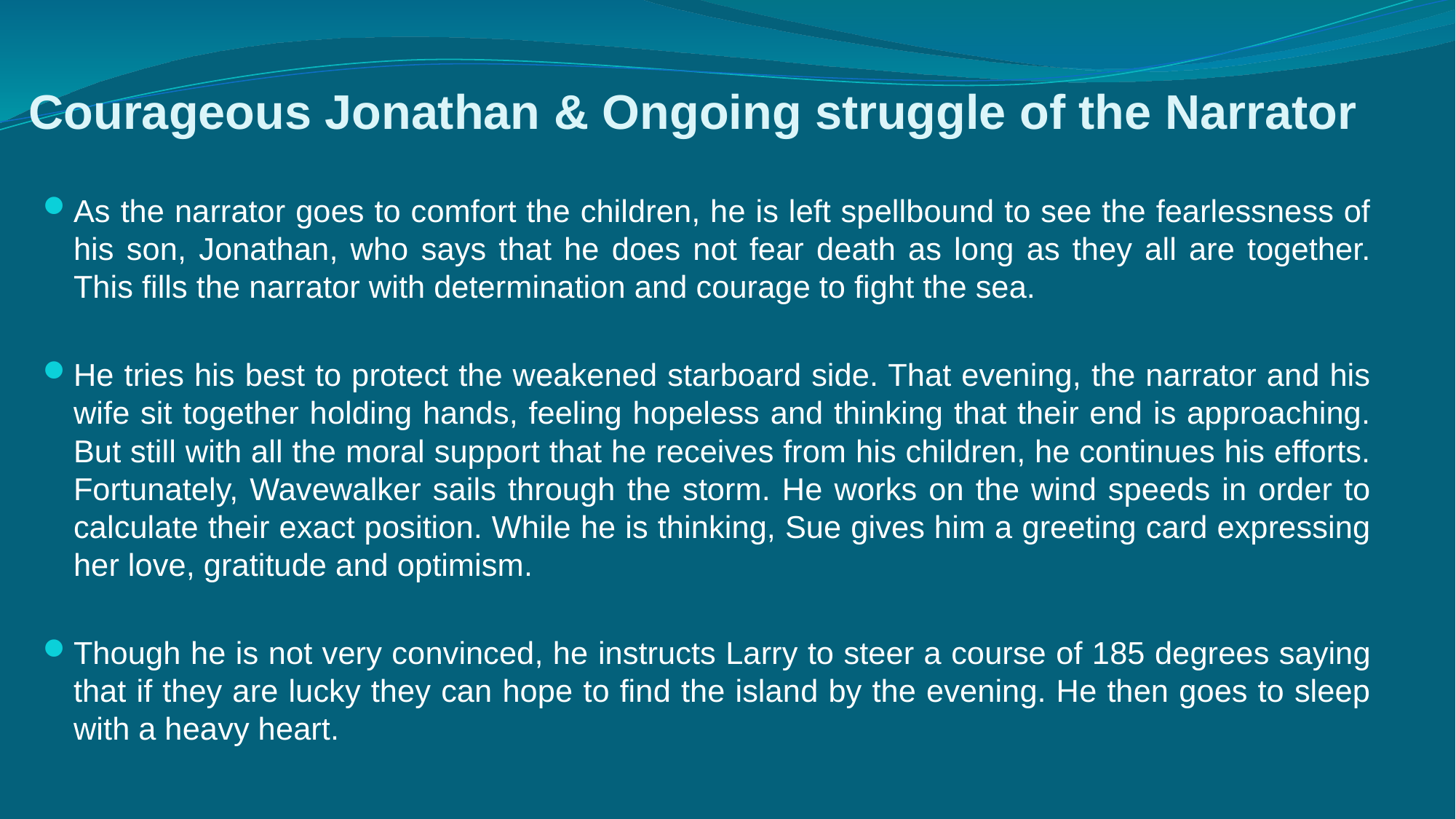

# Courageous Jonathan & Ongoing struggle of the Narrator
As the narrator goes to comfort the children, he is left spellbound to see the fearlessness of his son, Jonathan, who says that he does not fear death as long as they all are together. This fills the narrator with determination and courage to fight the sea.

He tries his best to protect the weakened starboard side. That evening, the narrator and his wife sit together holding hands, feeling hopeless and thinking that their end is approaching. But still with all the moral support that he receives from his children, he continues his efforts. Fortunately, Wavewalker sails through the storm. He works on the wind speeds in order to calculate their exact position. While he is thinking, Sue gives him a greeting card expressing her love, gratitude and optimism.

Though he is not very convinced, he instructs Larry to steer a course of 185 degrees saying that if they are lucky they can hope to find the island by the evening. He then goes to sleep with a heavy heart.